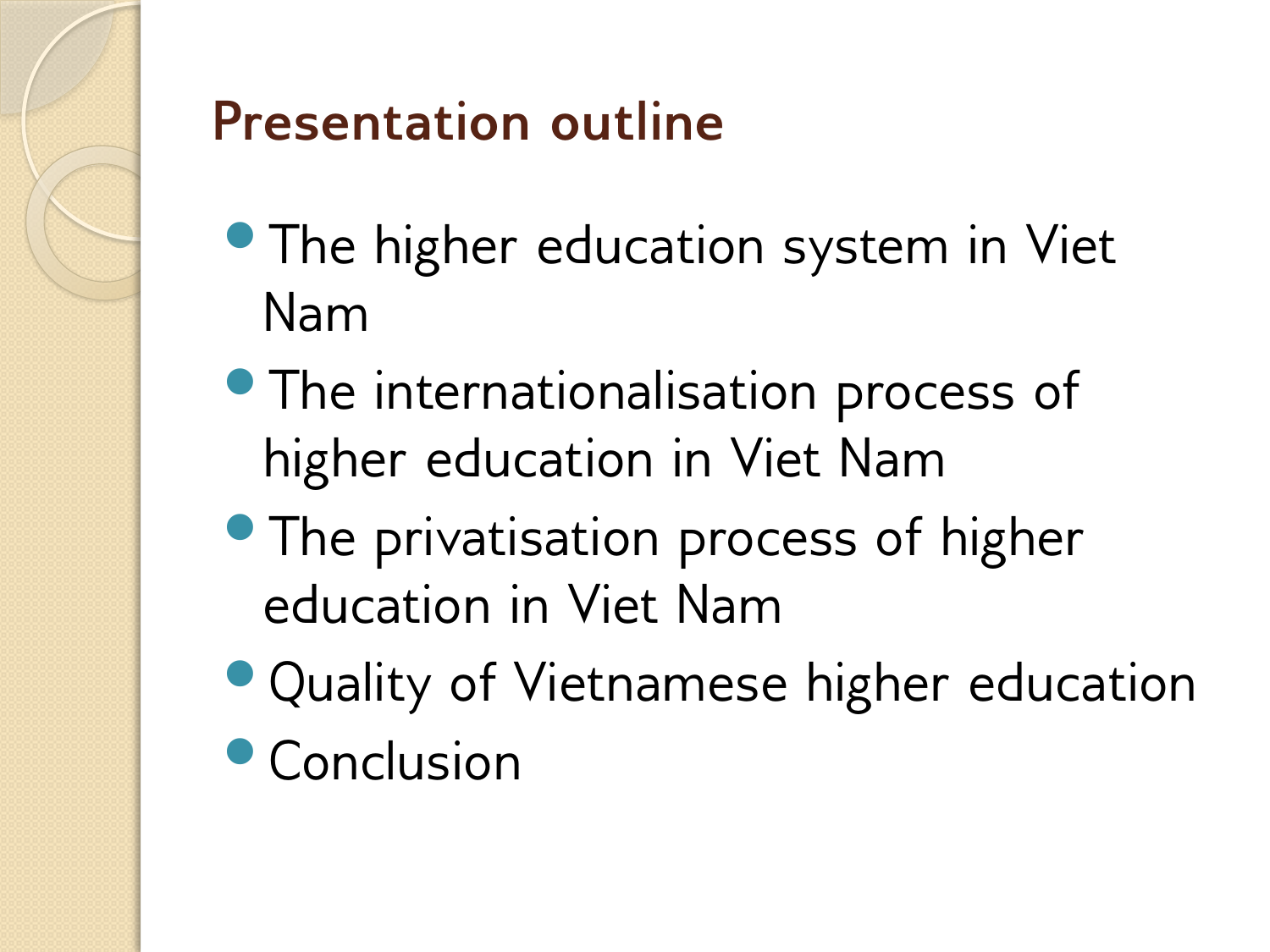

# Presentation outline
The higher education system in Viet Nam
The internationalisation process of higher education in Viet Nam
The privatisation process of higher education in Viet Nam
Quality of Vietnamese higher education
Conclusion